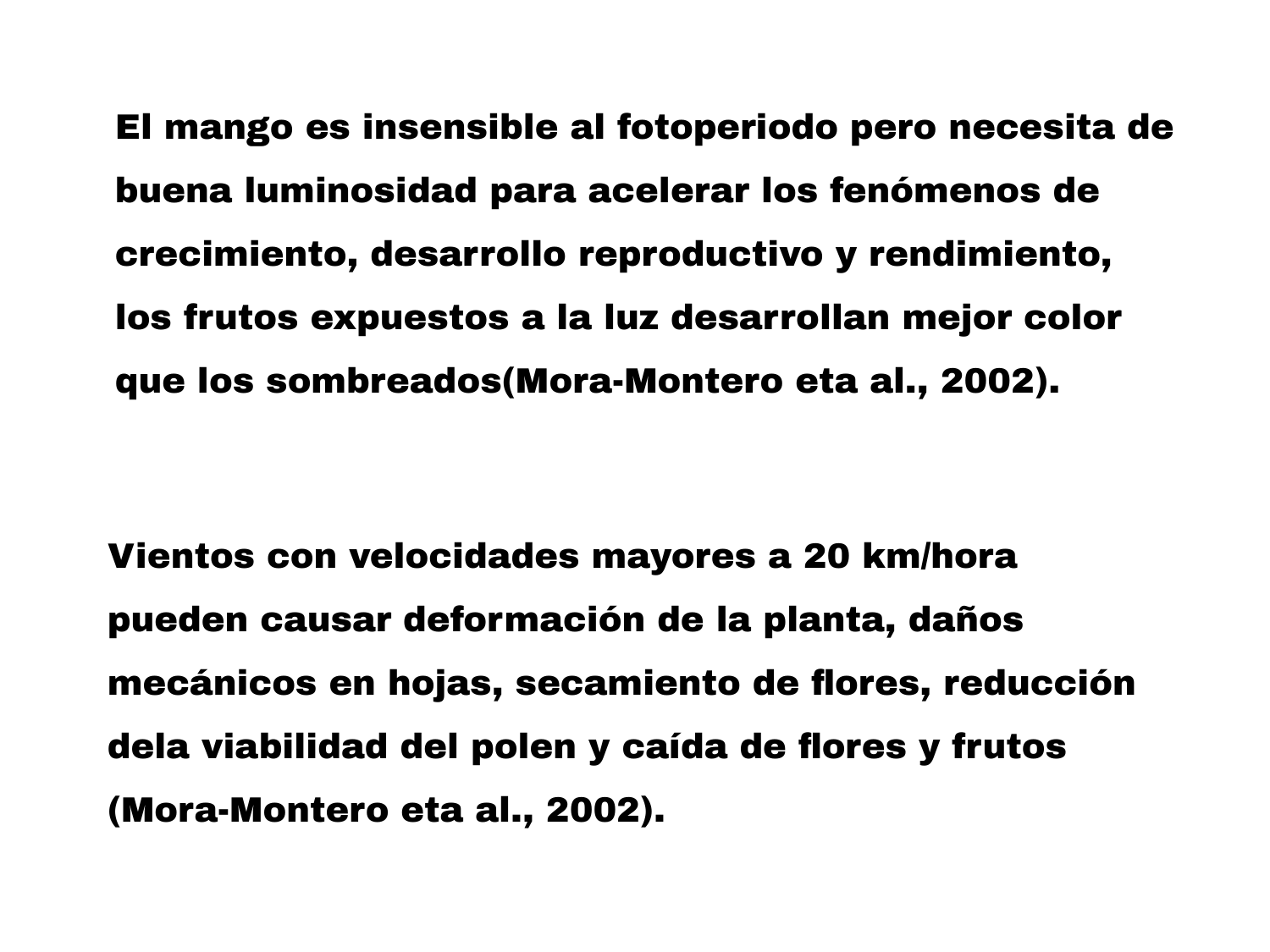

El mango es insensible al fotoperiodo pero necesita de buena luminosidad para acelerar los fenómenos de crecimiento, desarrollo reproductivo y rendimiento, los frutos expuestos a la luz desarrollan mejor color que los sombreados(Mora-Montero eta al., 2002).

Vientos con velocidades mayores a 20 km/hora pueden causar deformación de la planta, daños mecánicos en hojas, secamiento de flores, reducción dela viabilidad del polen y caída de flores y frutos (Mora-Montero eta al., 2002).